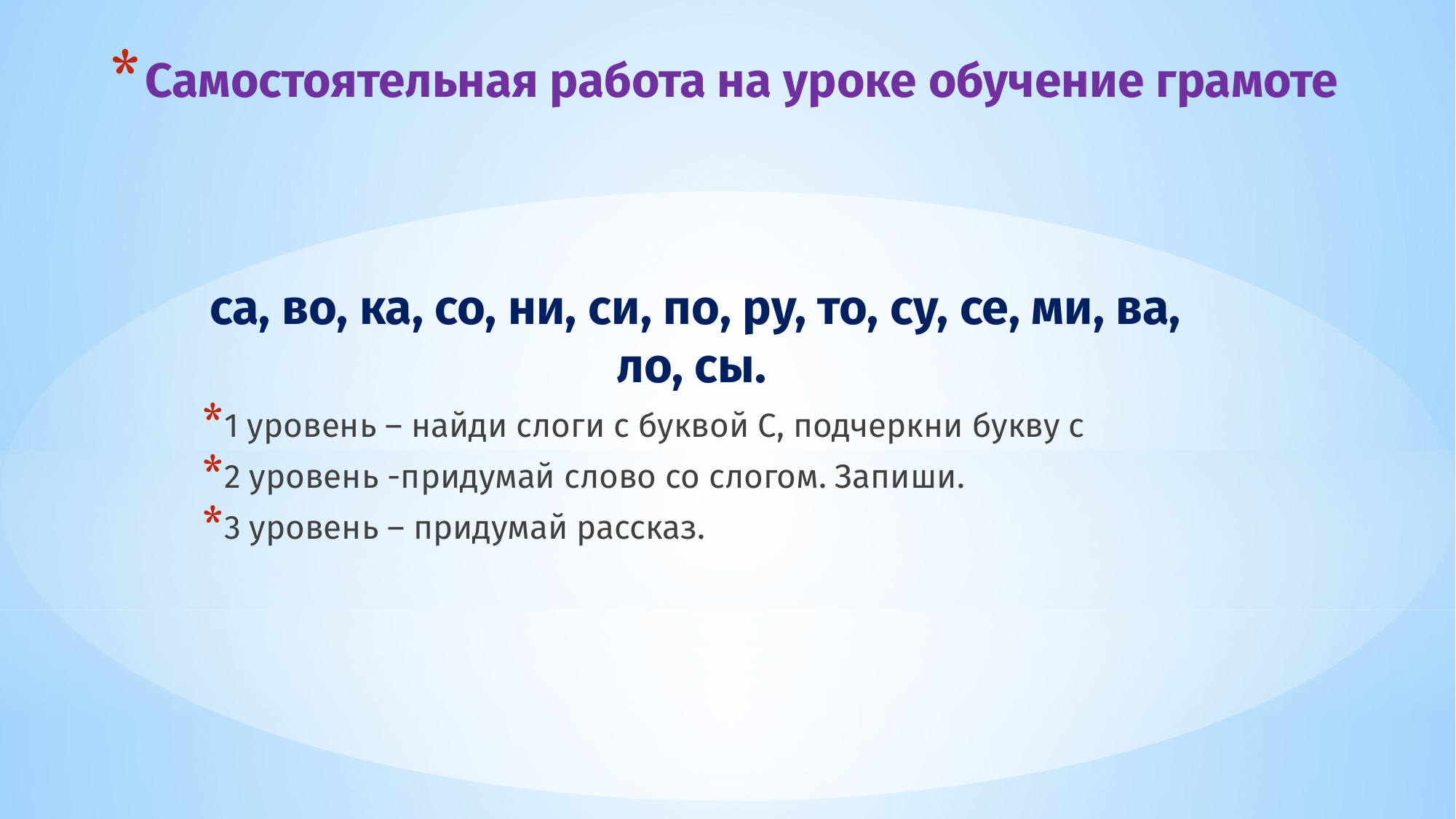

# Самостоятельная работа на уроке обучение грамоте
са, во, ка, со, ни, си, по, ру, то, су, се, ми, ва, ло, сы.
1 уровень – найди слоги с буквой С, подчеркни букву с
2 уровень -придумай слово со слогом. Запиши.
3 уровень – придумай рассказ.